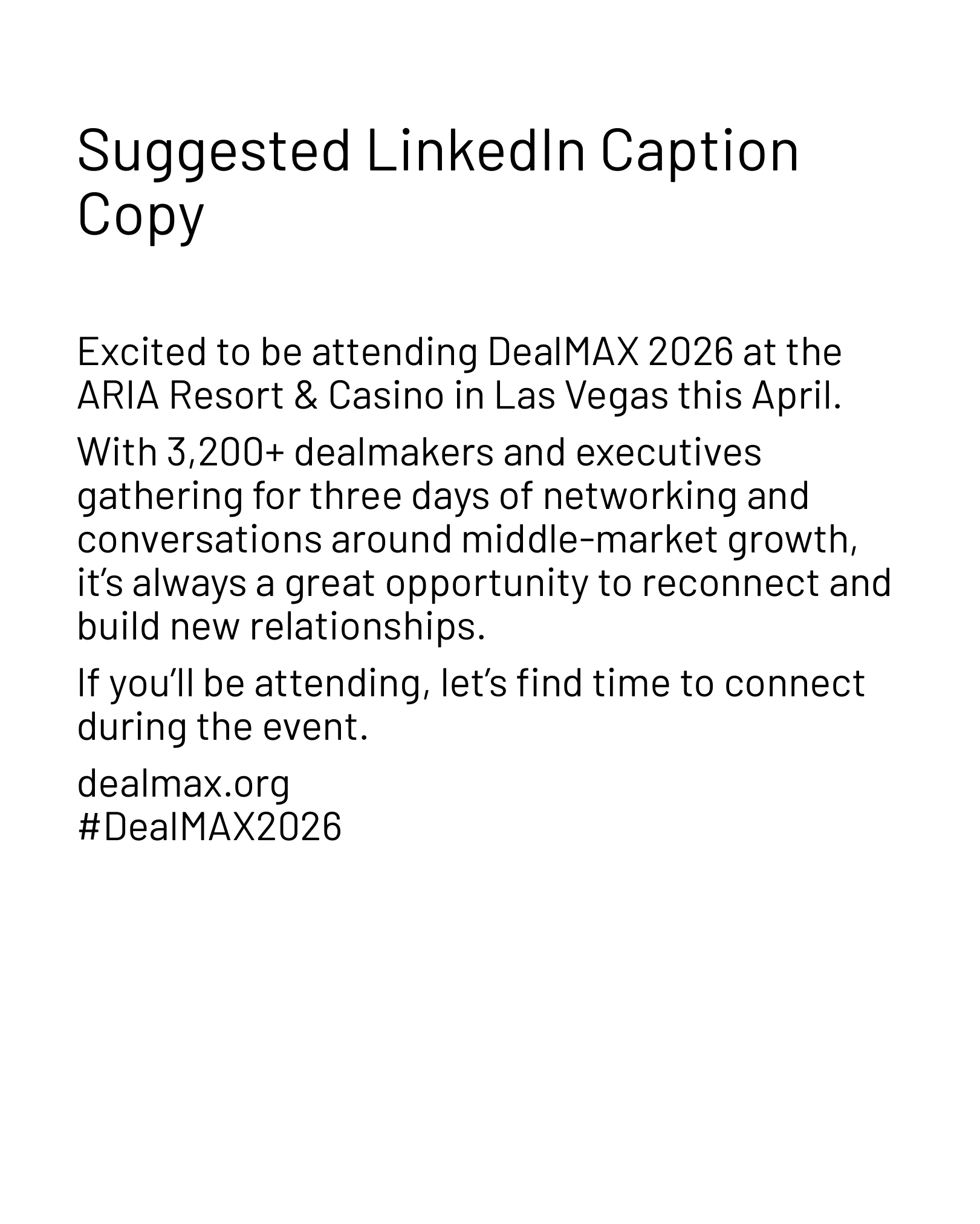

# Suggested LinkedIn Caption Copy
Excited to be attending DealMAX 2026 at the ARIA Resort & Casino in Las Vegas this April.
With 3,200+ dealmakers and executives gathering for three days of networking and conversations around middle-market growth, it’s always a great opportunity to reconnect and build new relationships.
If you’ll be attending, let’s find time to connect during the event.
dealmax.org
#DealMAX2026